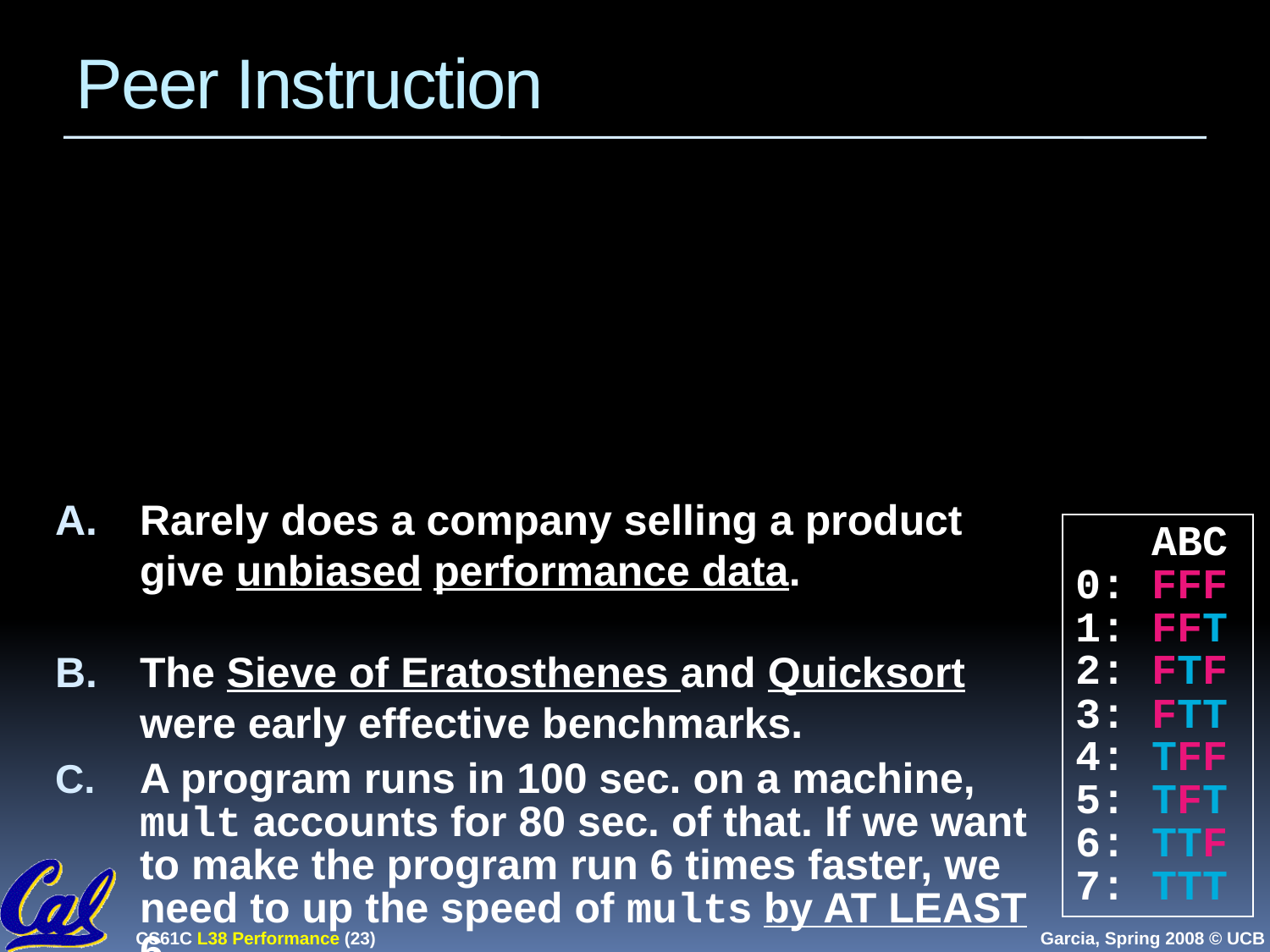

# Peer Instruction
Rarely does a company selling a product give unbiased performance data.

The Sieve of Eratosthenes and Quicksort were early effective benchmarks.
A program runs in 100 sec. on a machine, mult accounts for 80 sec. of that. If we want to make the program run 6 times faster, we need to up the speed of mults by AT LEAST 6.
   ABC
0: FFF
1: FFT
2: FTF
3: FTT
4: TFF
5: TFT
6: TTF
7: TTT